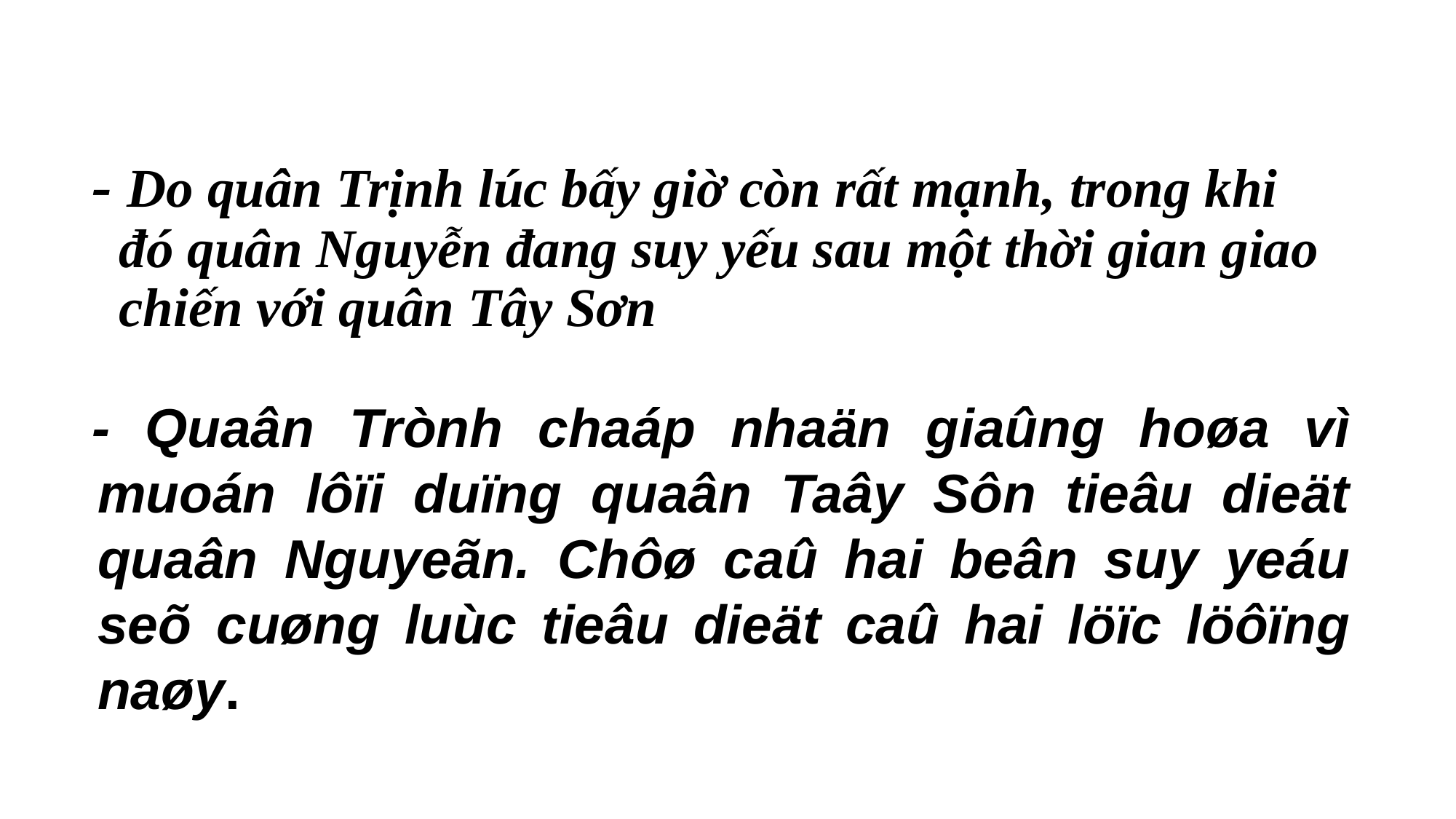

- Do quân Trịnh lúc bấy giờ còn rất mạnh, trong khi đó quân Nguyễn đang suy yếu sau một thời gian giao chiến với quân Tây Sơn

 - Quaân Trònh chaáp nhaän giaûng hoøa vì muoán lôïi duïng quaân Taây Sôn tieâu dieät quaân Nguyeãn. Chôø caû hai beân suy yeáu seõ cuøng luùc tieâu dieät caû hai löïc löôïng naøy.